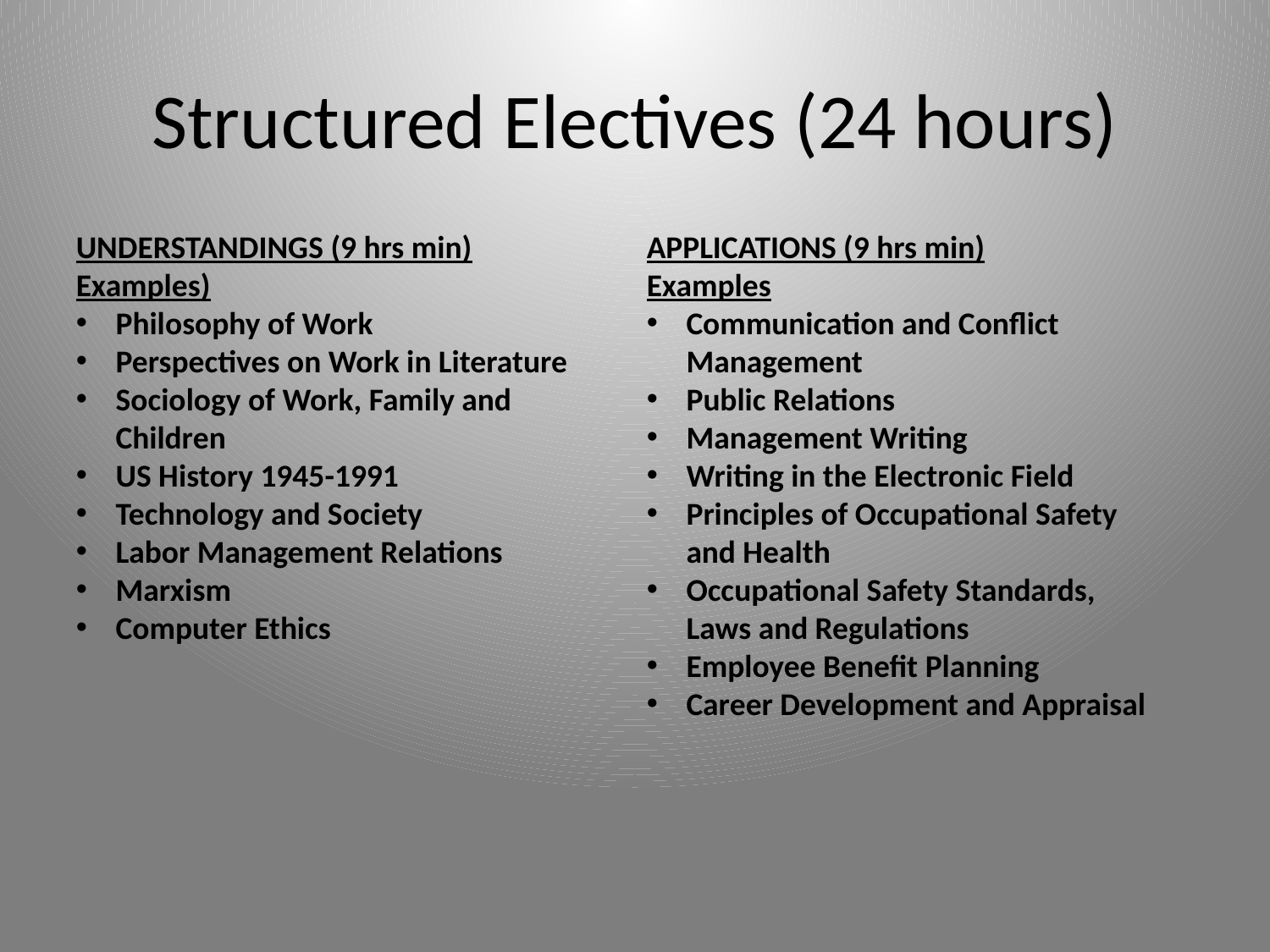

# Structured Electives (24 hours)
UNDERSTANDINGS (9 hrs min)
Examples)
Philosophy of Work
Perspectives on Work in Literature
Sociology of Work, Family and Children
US History 1945-1991
Technology and Society
Labor Management Relations
Marxism
Computer Ethics

APPLICATIONS (9 hrs min)
Examples
Communication and Conflict Management
Public Relations
Management Writing
Writing in the Electronic Field
Principles of Occupational Safety and Health
Occupational Safety Standards, Laws and Regulations
Employee Benefit Planning
Career Development and Appraisal